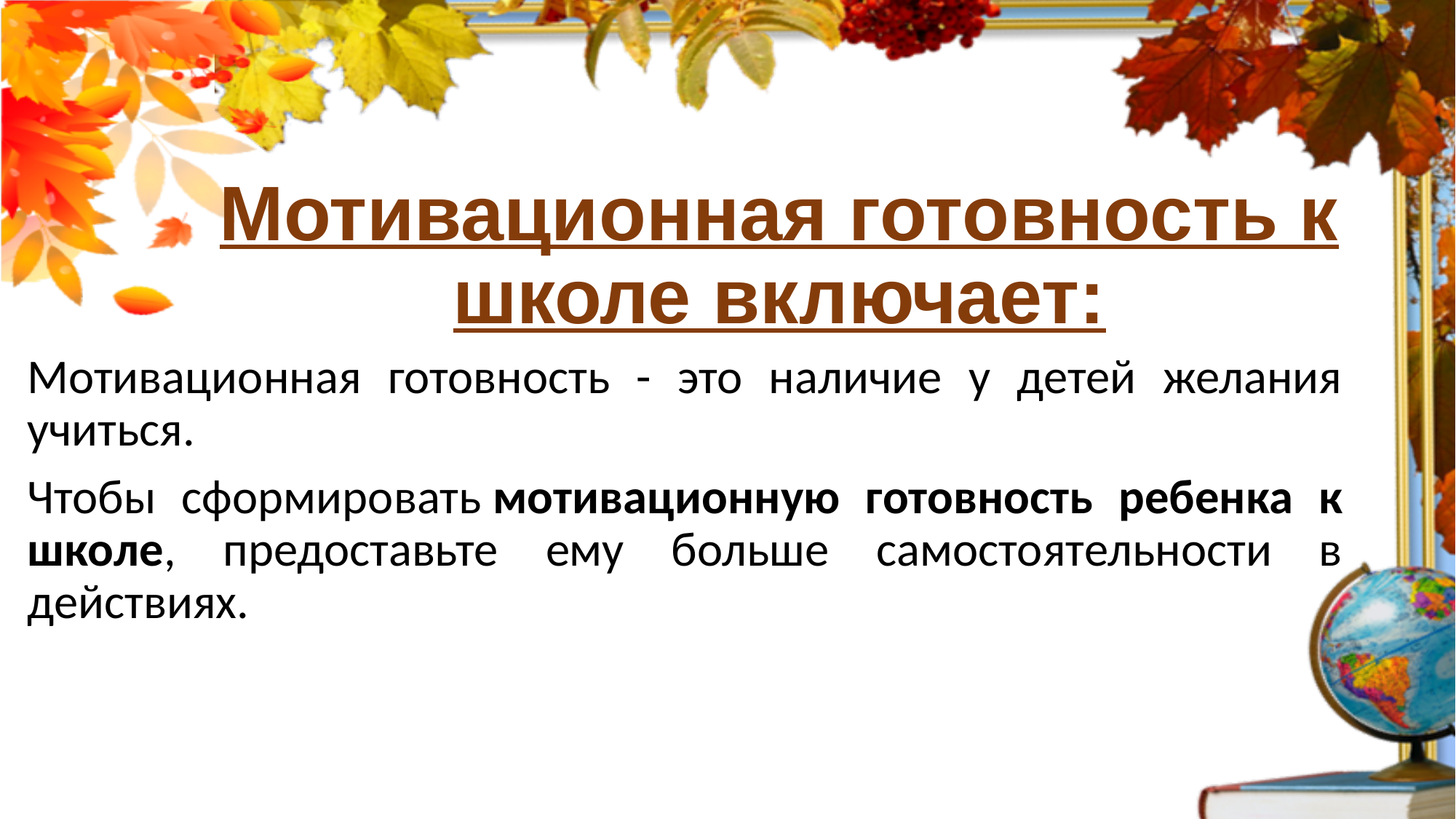

# Мотивационная готовность к школе включает:
Мотивационная готовность - это наличие у детей желания учиться.
Чтобы сформировать мотивационную готовность ребенка к школе, предоставьте ему больше самостоятельности в действиях.